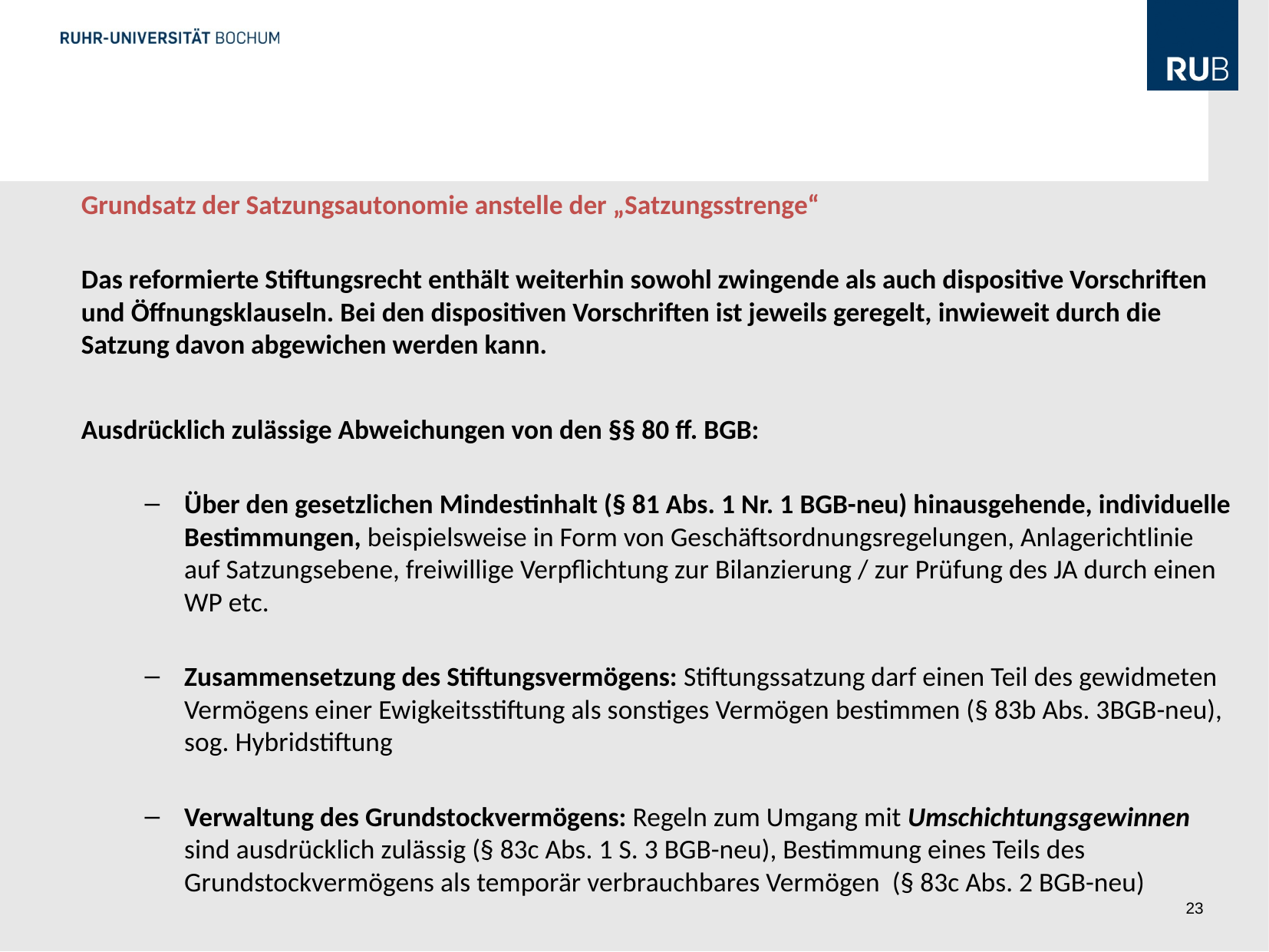

#

Grundsatz der Satzungsautonomie anstelle der „Satzungsstrenge“
Das reformierte Stiftungsrecht enthält weiterhin sowohl zwingende als auch dispositive Vorschriften und Öffnungsklauseln. Bei den dispositiven Vorschriften ist jeweils geregelt, inwieweit durch die Satzung davon abgewichen werden kann.

Ausdrücklich zulässige Abweichungen von den §§ 80 ff. BGB:
Über den gesetzlichen Mindestinhalt (§ 81 Abs. 1 Nr. 1 BGB-neu) hinausgehende, individuelle Bestimmungen, beispielsweise in Form von Geschäftsordnungsregelungen, Anlagerichtlinie auf Satzungsebene, freiwillige Verpflichtung zur Bilanzierung / zur Prüfung des JA durch einen WP etc.
Zusammensetzung des Stiftungsvermögens: Stiftungssatzung darf einen Teil des gewidmeten Vermögens einer Ewigkeitsstiftung als sonstiges Vermögen bestimmen (§ 83b Abs. 3BGB-neu), sog. Hybridstiftung
Verwaltung des Grundstockvermögens: Regeln zum Umgang mit Umschichtungsgewinnen sind ausdrücklich zulässig (§ 83c Abs. 1 S. 3 BGB-neu), Bestimmung eines Teils des Grundstockvermögens als temporär verbrauchbares Vermögen  (§ 83c Abs. 2 BGB-neu)